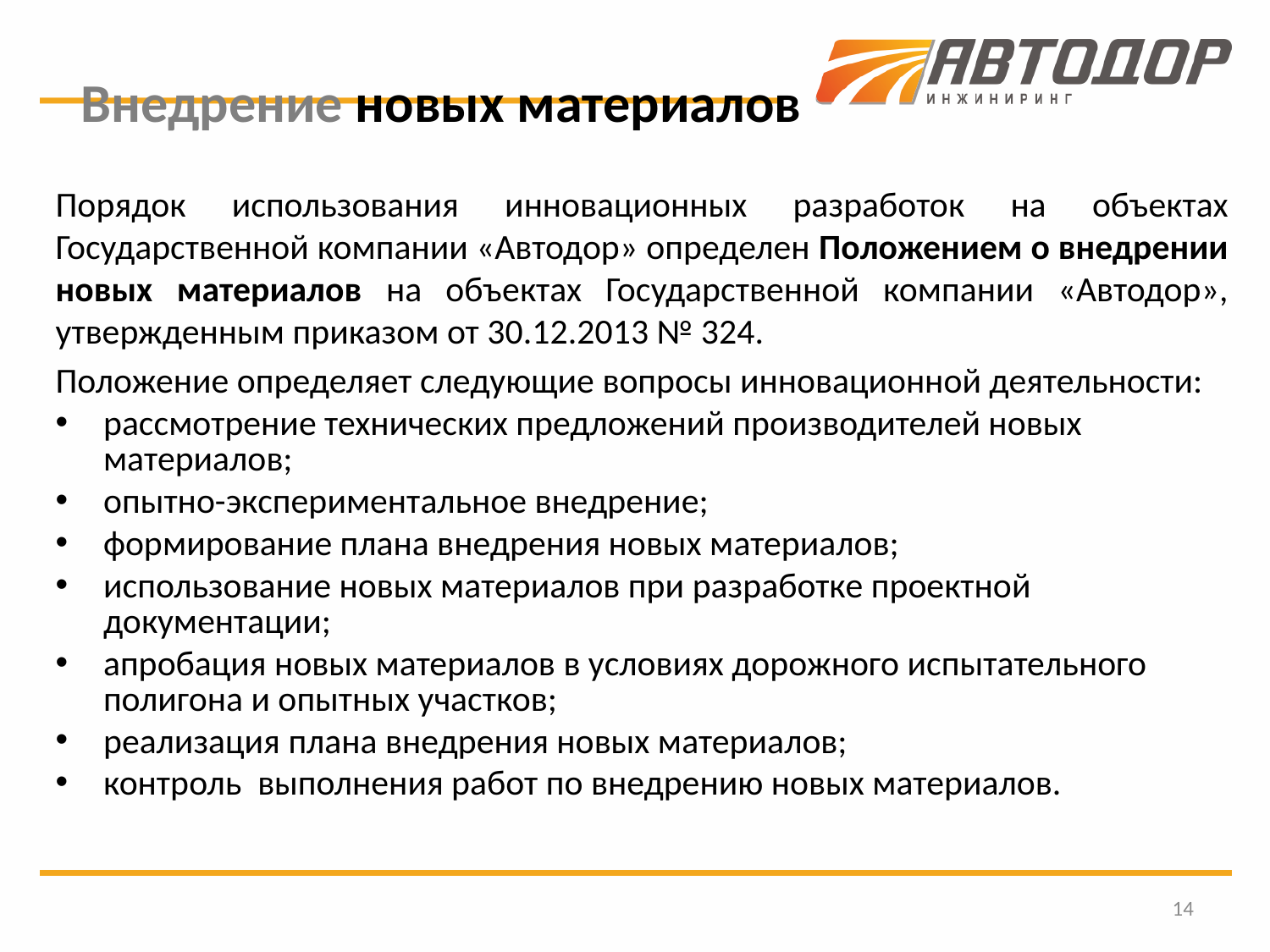

# Внедрение новых материалов
Порядок использования инновационных разработок на объектах Государственной компании «Автодор» определен Положением о внедрении новых материалов на объектах Государственной компании «Автодор», утвержденным приказом от 30.12.2013 № 324.
Положение определяет следующие вопросы инновационной деятельности:
рассмотрение технических предложений производителей новых материалов;
опытно-экспериментальное внедрение;
формирование плана внедрения новых материалов;
использование новых материалов при разработке проектной документации;
апробация новых материалов в условиях дорожного испытательного полигона и опытных участков;
реализация плана внедрения новых материалов;
контроль  выполнения работ по внедрению новых материалов.

14